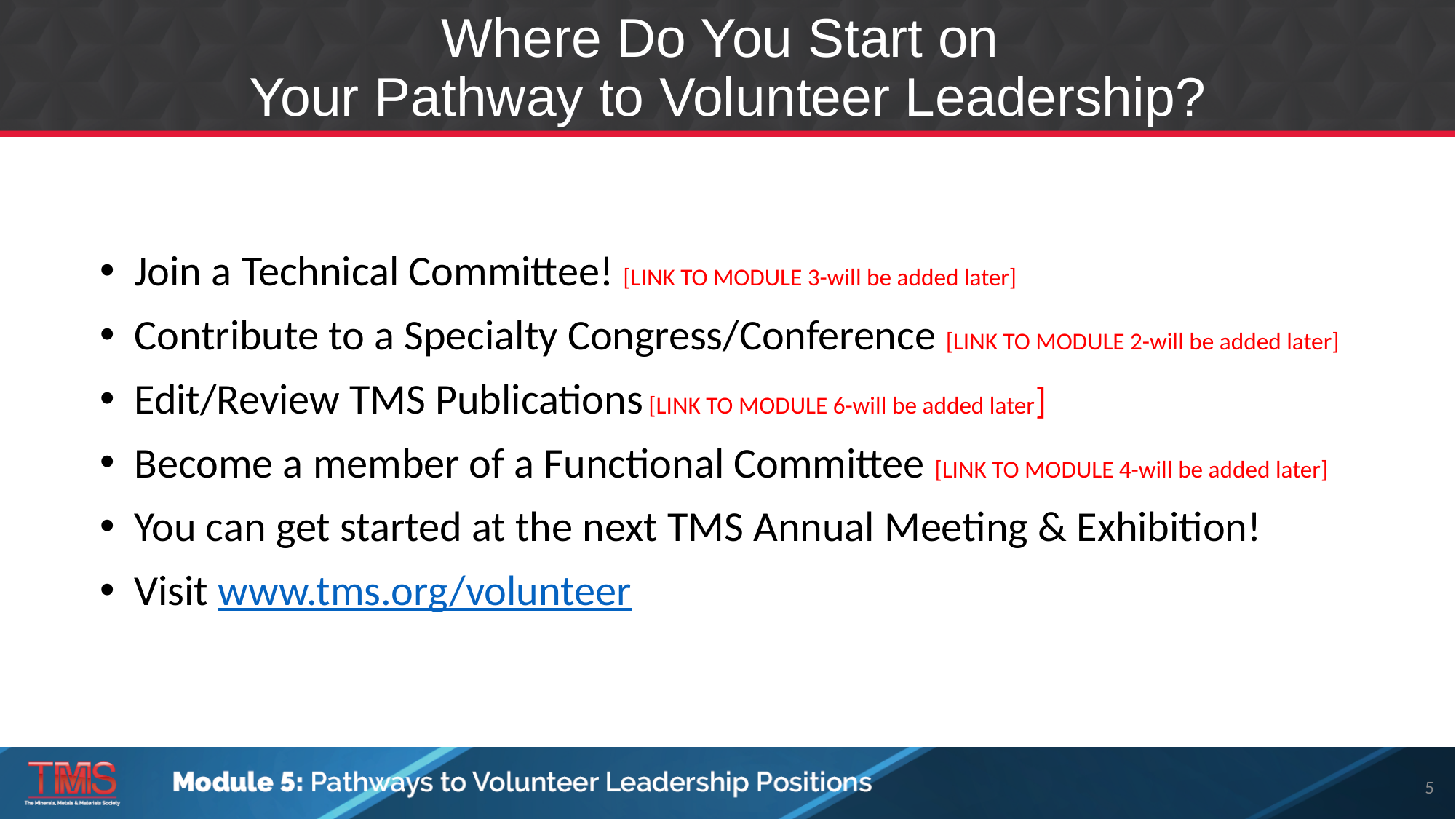

# Where Do You Start on Your Pathway to Volunteer Leadership?
Join a Technical Committee! [LINK TO MODULE 3-will be added later]
Contribute to a Specialty Congress/Conference [LINK TO MODULE 2-will be added later]
Edit/Review TMS Publications [LINK TO MODULE 6-will be added later]
Become a member of a Functional Committee [LINK TO MODULE 4-will be added later]
You can get started at the next TMS Annual Meeting & Exhibition!
Visit www.tms.org/volunteer